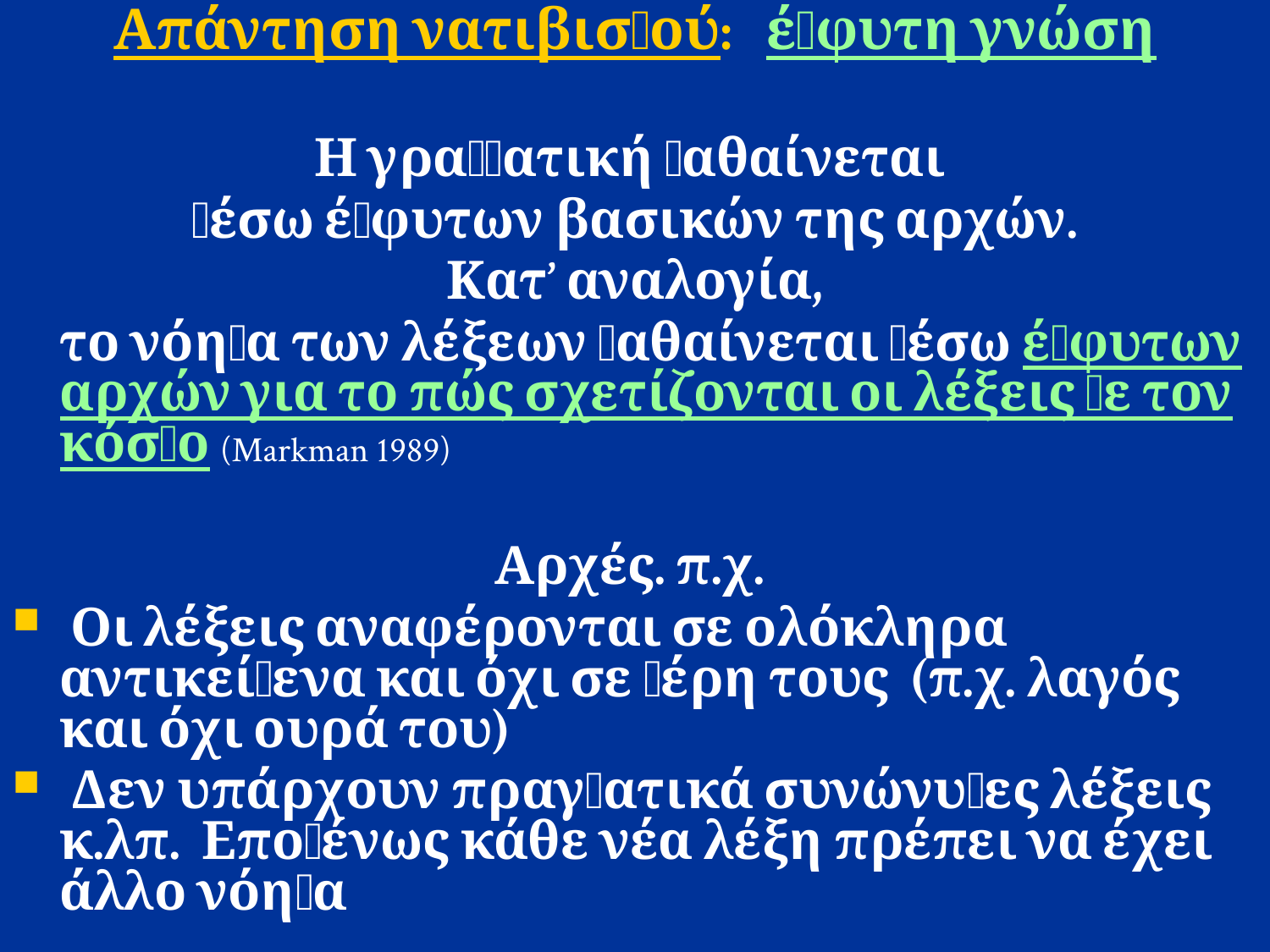

Απάντηση νατιβισμού:   έμφυτη γνώση

Η γραμματική μαθαίνεται
μέσω έμφυτων βασικών της αρχών.
Κατ’ αναλογία,
	το νόημα των λέξεων μαθαίνεται μέσω έμφυτων αρχών για το πώς σχετίζονται οι λέξεις με τον κόσμο (Markman 1989)

Αρχές. π.χ.
 Οι λέξεις αναφέρονται σε ολόκληρα αντικείμενα και όχι σε μέρη τους  (π.χ. λαγός και όχι ουρά του)
 Δεν υπάρχουν πραγματικά συνώνυμες λέξεις κ.λπ.  Επομένως κάθε νέα λέξη πρέπει να έχει άλλο νόημα

Έμφυτες αρχές  αμφισβητούνται όμως σε άλλες θεωρίες